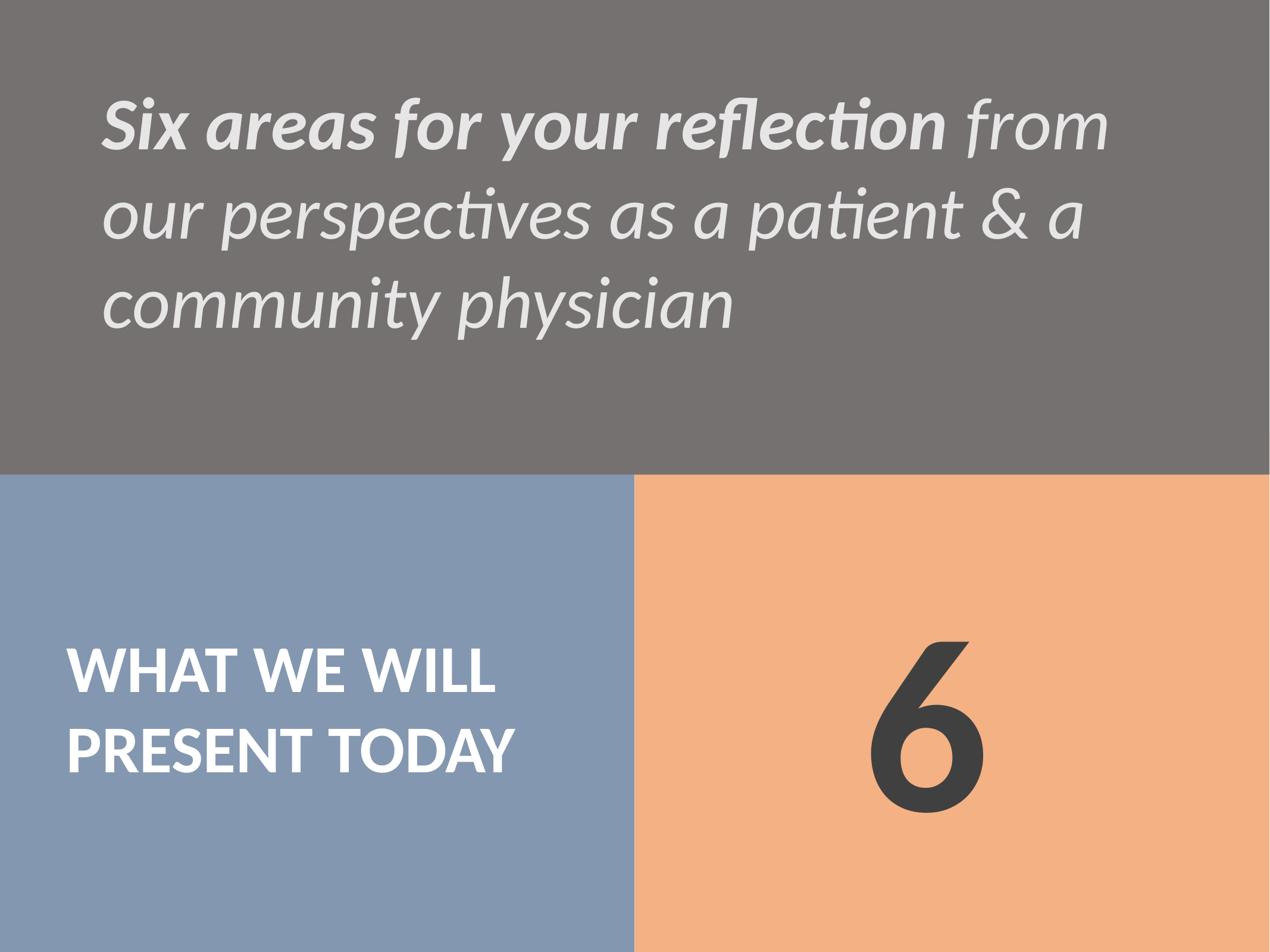

Six areas for your reflection from our perspectives as a patient & a community physician

6
WHAT WE WILL
PRESENT TODAY